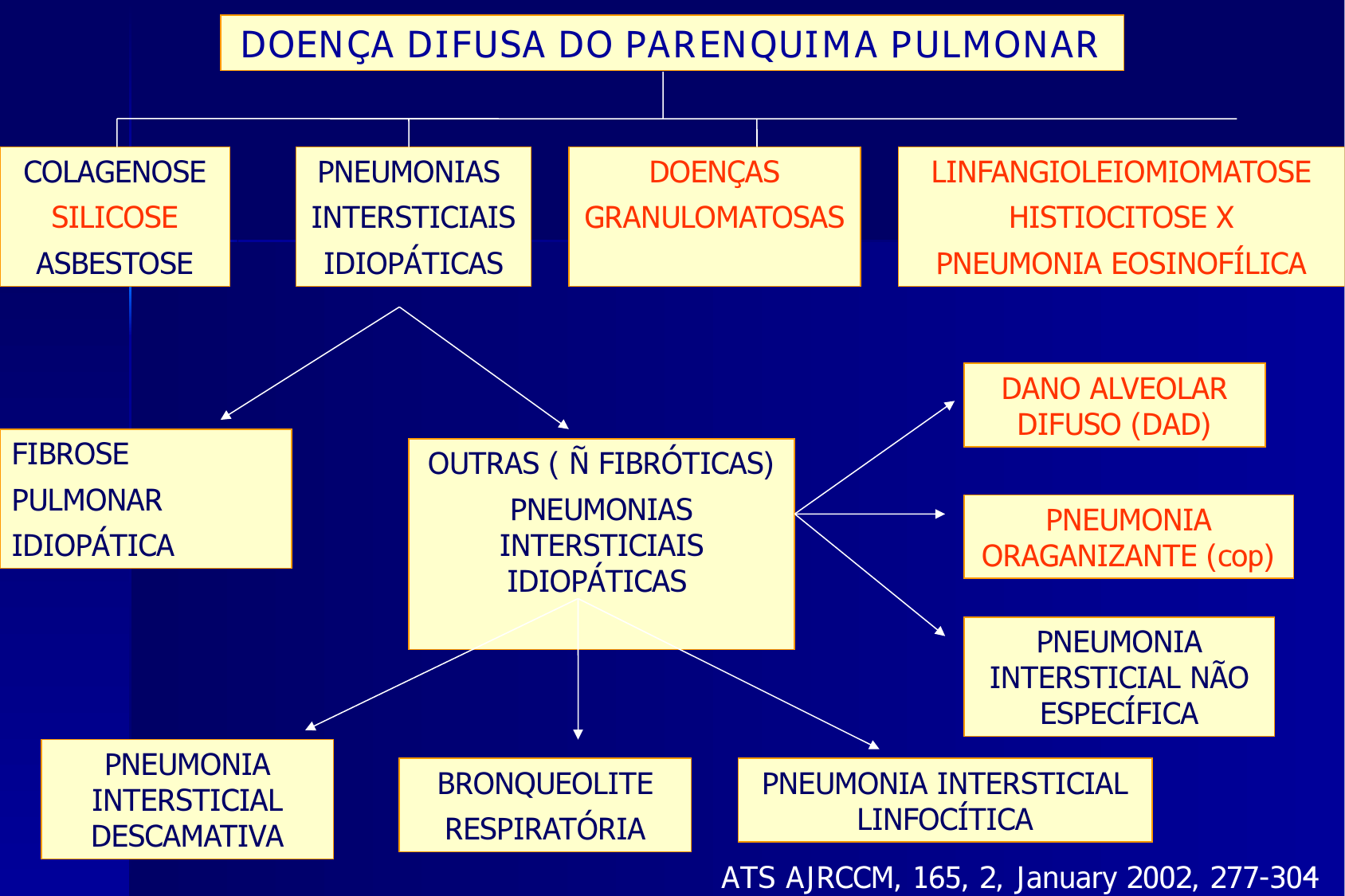

DOENÇA DIFUSA DO PARENQUIMA PULMONAR

COLAGENOSE
SILICOSE
ASBESTOSE
PNEUMONIAS
INTERSTICIAIS
IDIOPÁTICAS
DOENÇAS
GRANULOMATOSAS

LINFANGIOLEIOMIOMATOSE
HISTIOCITOSE X
PNEUMONIA EOSINOFÍLICA

DANO ALVEOLAR DIFUSO (DAD)

FIBROSE
PULMONAR
IDIOPÁTICA
OUTRAS ( Ñ FIBRÓTICAS)
PNEUMONIAS INTERSTICIAIS IDIOPÁTICAS

PNEUMONIA ORAGANIZANTE (cop)

PNEUMONIA INTERSTICIAL NÃO ESPECÍFICA
PNEUMONIA INTERSTICIAL DESCAMATIVA
BRONQUEOLITE
RESPIRATÓRIA
PNEUMONIA INTERSTICIAL LINFOCÍTICA
ATS AJRCCM, 165, 2, January 2002, 277-304